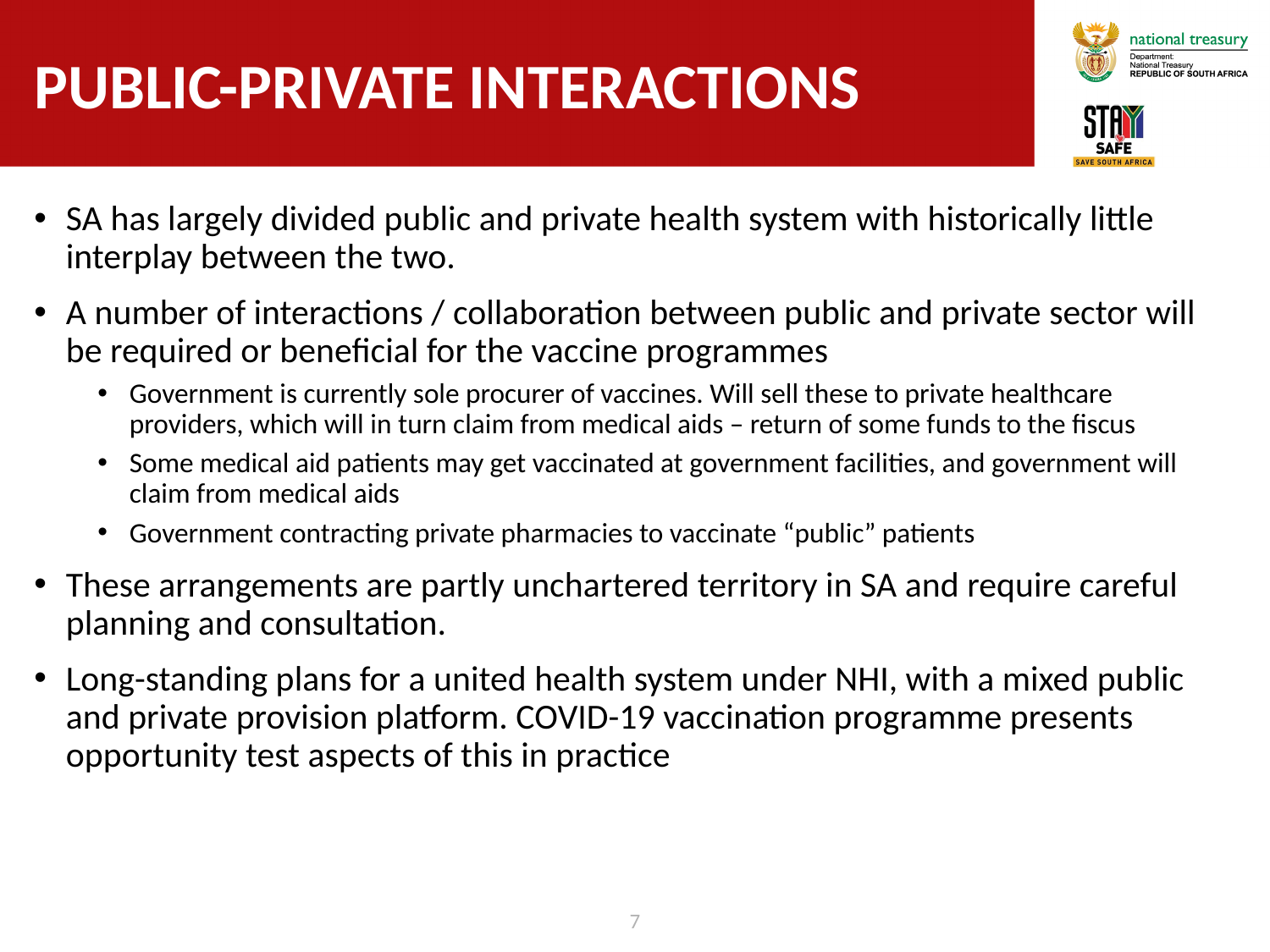

# Public-private interactions
SA has largely divided public and private health system with historically little interplay between the two.
A number of interactions / collaboration between public and private sector will be required or beneficial for the vaccine programmes
Government is currently sole procurer of vaccines. Will sell these to private healthcare providers, which will in turn claim from medical aids – return of some funds to the fiscus
Some medical aid patients may get vaccinated at government facilities, and government will claim from medical aids
Government contracting private pharmacies to vaccinate “public” patients
These arrangements are partly unchartered territory in SA and require careful planning and consultation.
Long-standing plans for a united health system under NHI, with a mixed public and private provision platform. COVID-19 vaccination programme presents opportunity test aspects of this in practice

7